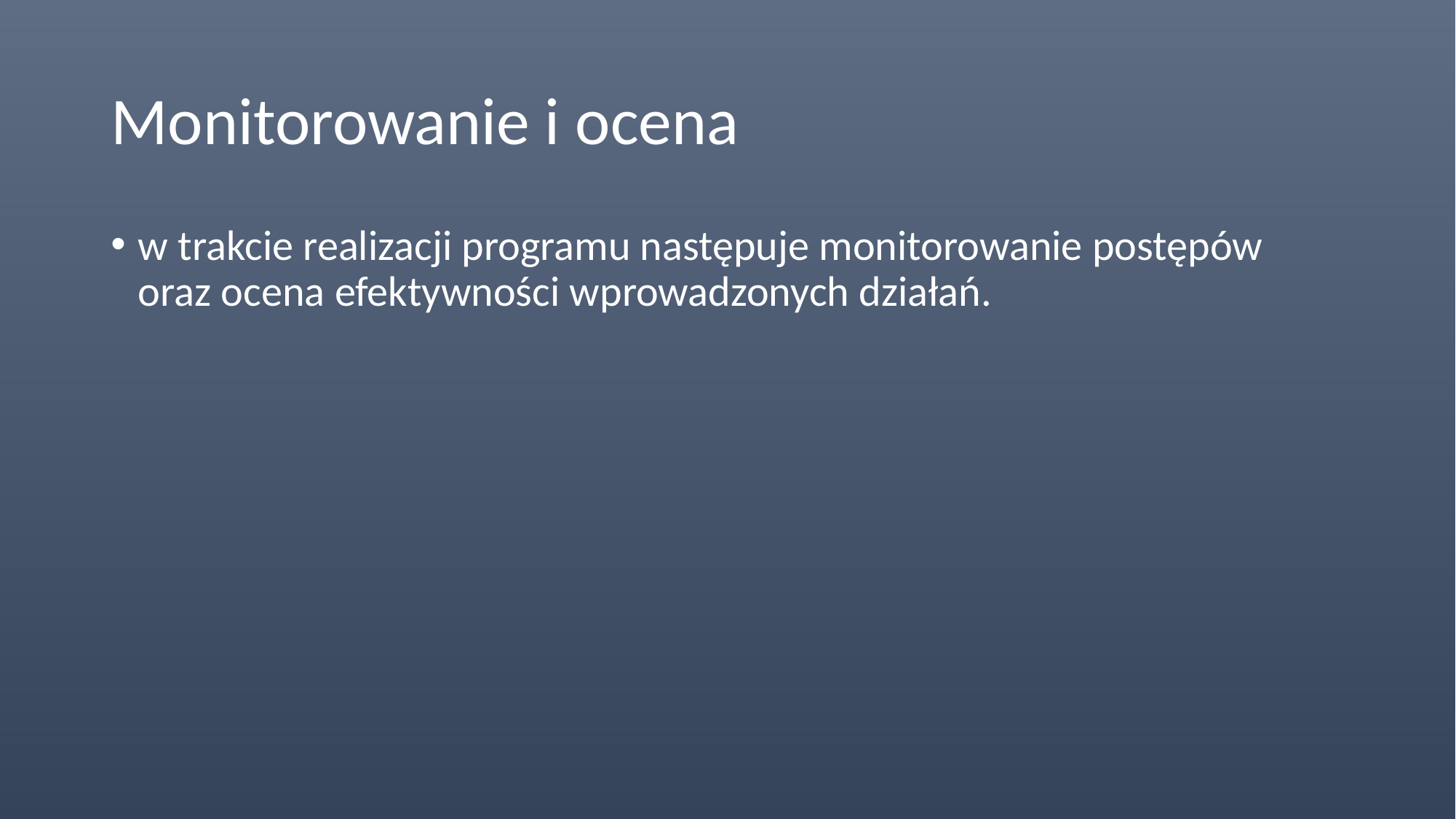

# Monitorowanie i ocena
w trakcie realizacji programu następuje monitorowanie postępów oraz ocena efektywności wprowadzonych działań.